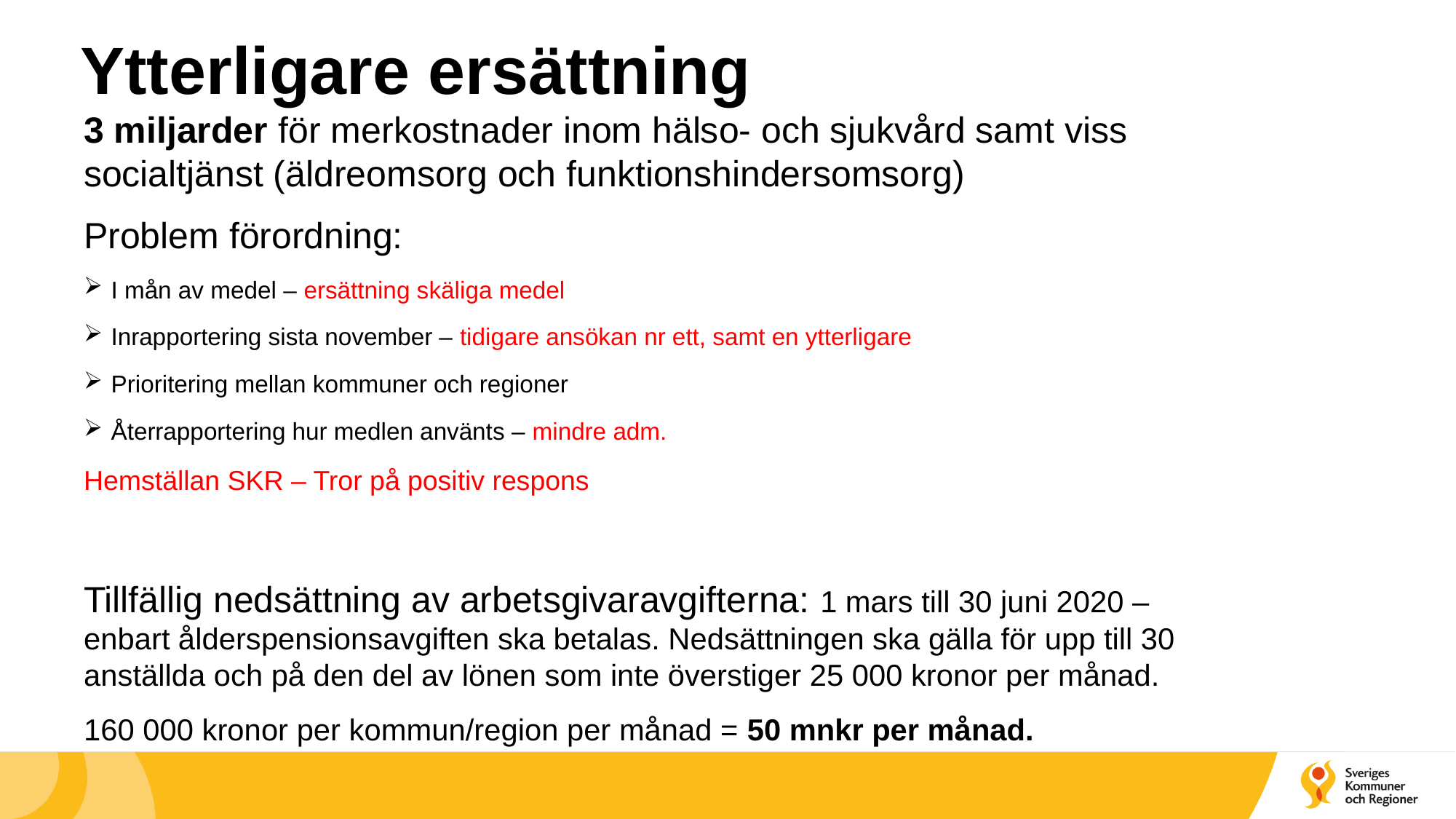

# Ytterligare ersättning
3 miljarder för merkostnader inom hälso- och sjukvård samt viss socialtjänst (äldreomsorg och funktionshindersomsorg)
Problem förordning:
I mån av medel – ersättning skäliga medel
Inrapportering sista november – tidigare ansökan nr ett, samt en ytterligare
Prioritering mellan kommuner och regioner
Återrapportering hur medlen använts – mindre adm.
Hemställan SKR – Tror på positiv respons

Tillfällig nedsättning av arbetsgivaravgifterna: 1 mars till 30 juni 2020 – enbart ålderspensionsavgiften ska betalas. Nedsättningen ska gälla för upp till 30 anställda och på den del av lönen som inte överstiger 25 000 kronor per månad.
160 000 kronor per kommun/region per månad = 50 mnkr per månad.